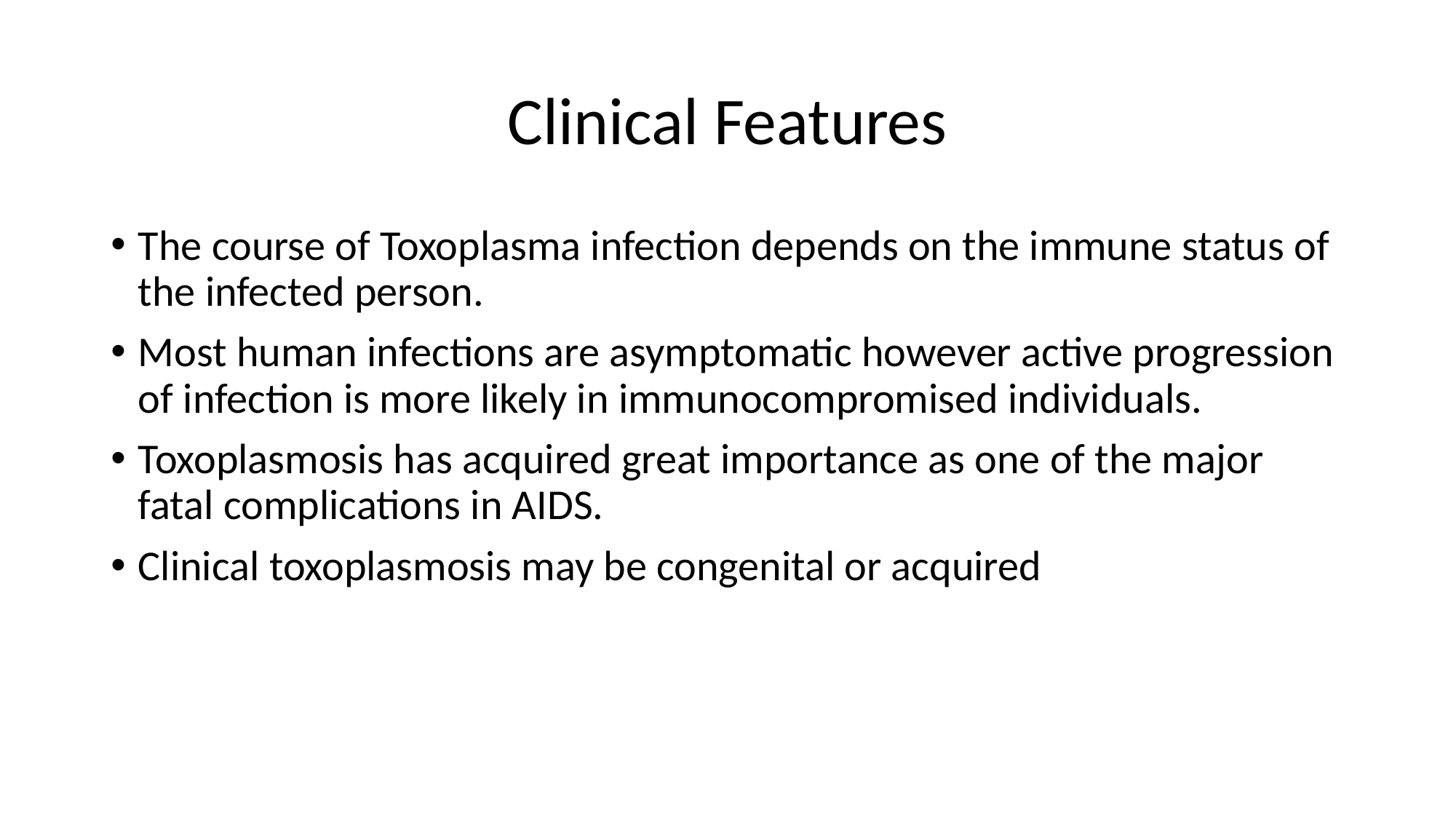

# Clinical Features
The course of Toxoplasma infection depends on the immune status of the infected person.
Most human infections are asymptomatic however active progression of infection is more likely in immunocompromised individuals.
Toxoplasmosis has acquired great importance as one of the major fatal complications in AIDS.
Clinical toxoplasmosis may be congenital or acquired